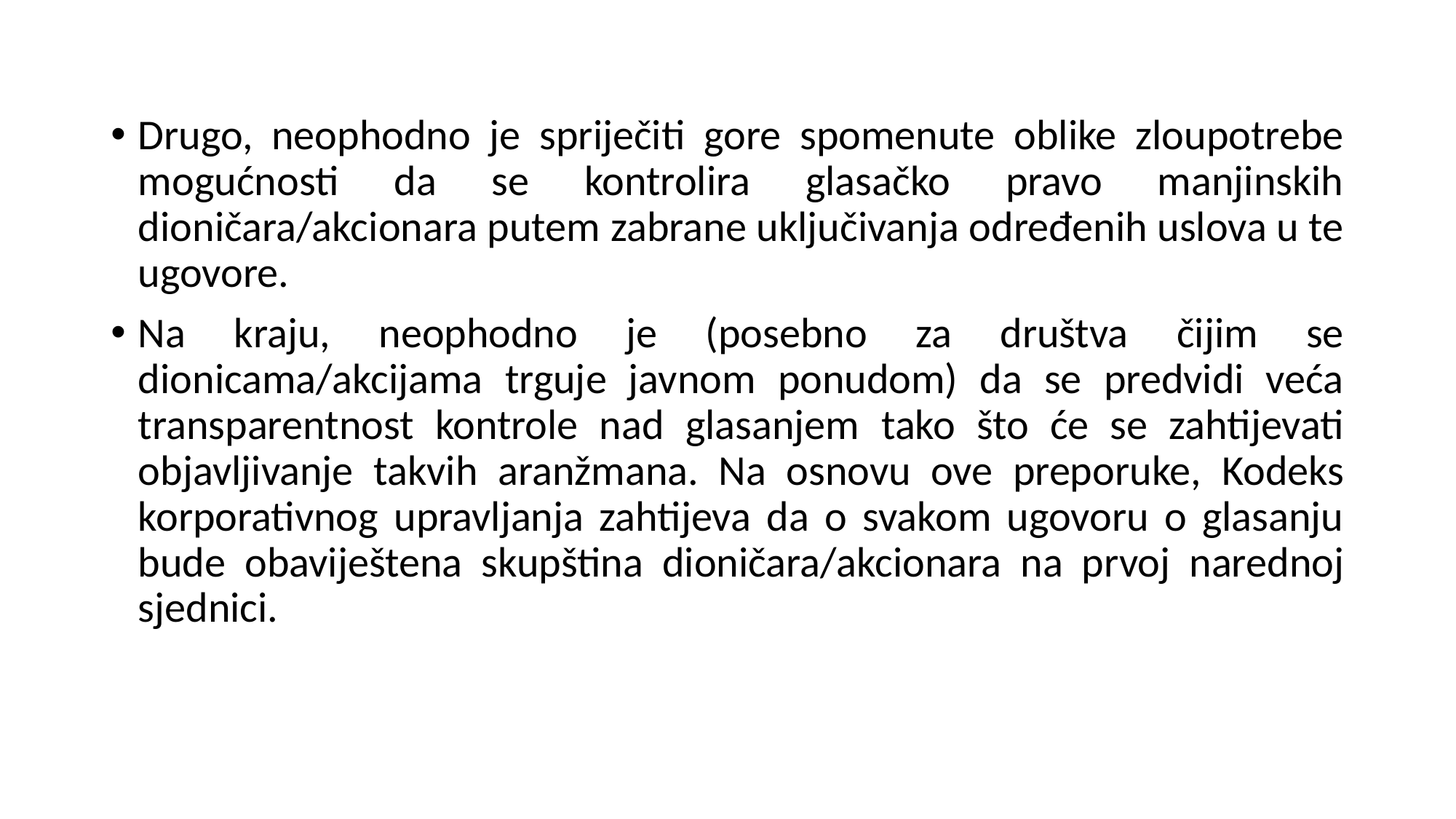

Drugo, neophodno je spriječiti gore spomenute oblike zloupotrebe mogućnosti da se kontrolira glasačko pravo manjinskih dioničara/akcionara putem zabrane uključivanja određenih uslova u te ugovore.
Na kraju, neophodno je (posebno za društva čijim se dionicama/akcijama trguje javnom ponudom) da se predvidi veća transparentnost kontrole nad glasanjem tako što će se zahtijevati objavljivanje takvih aranžmana. Na osnovu ove preporuke, Kodeks korporativnog upravljanja zahtijeva da o svakom ugovoru o glasanju bude obaviještena skupština dioničara/akcionara na prvoj narednoj sjednici.